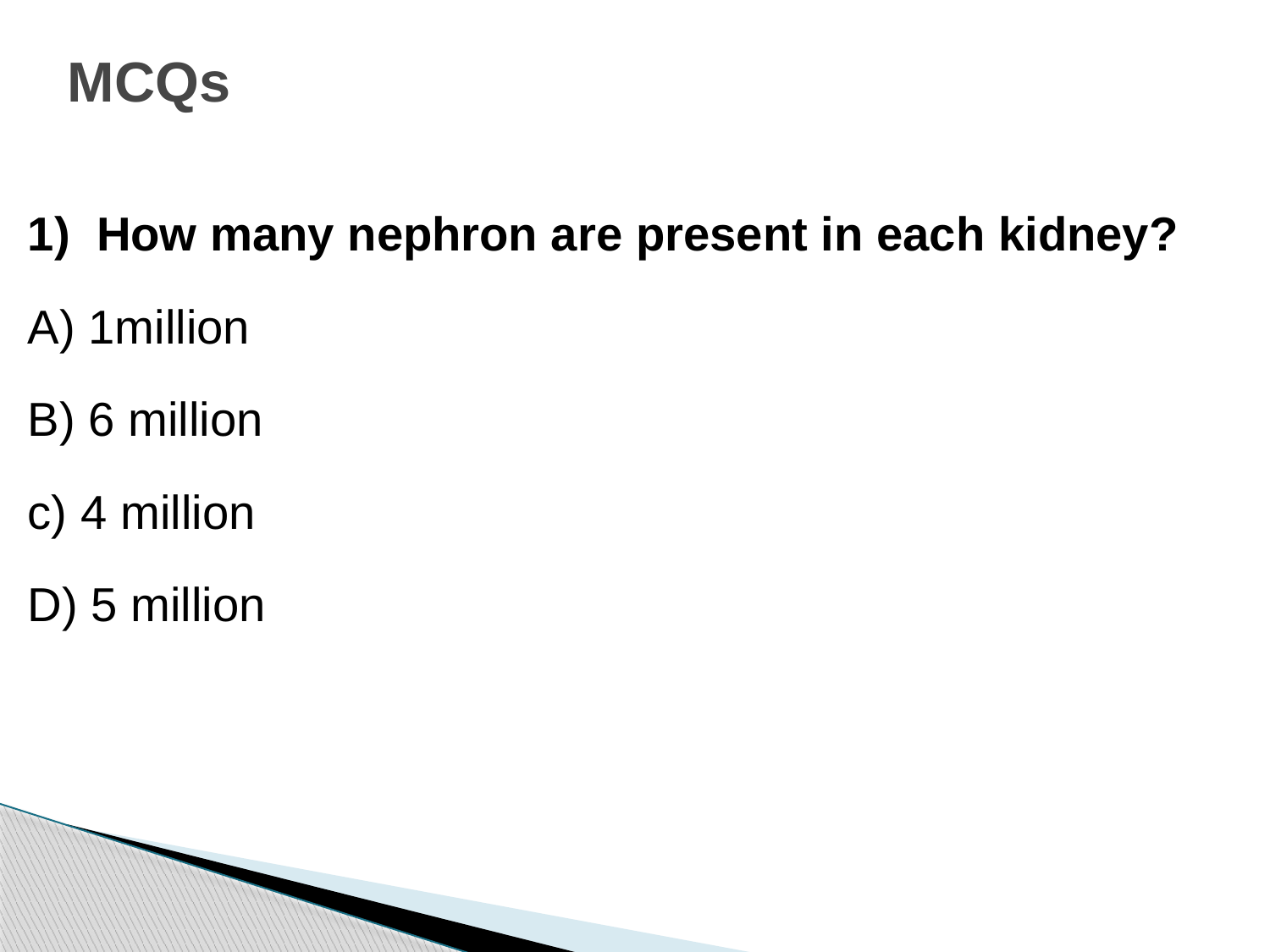

# MCQs
1)  How many nephron are present in each kidney?
A) 1million
B) 6 million
c) 4 million
D) 5 million